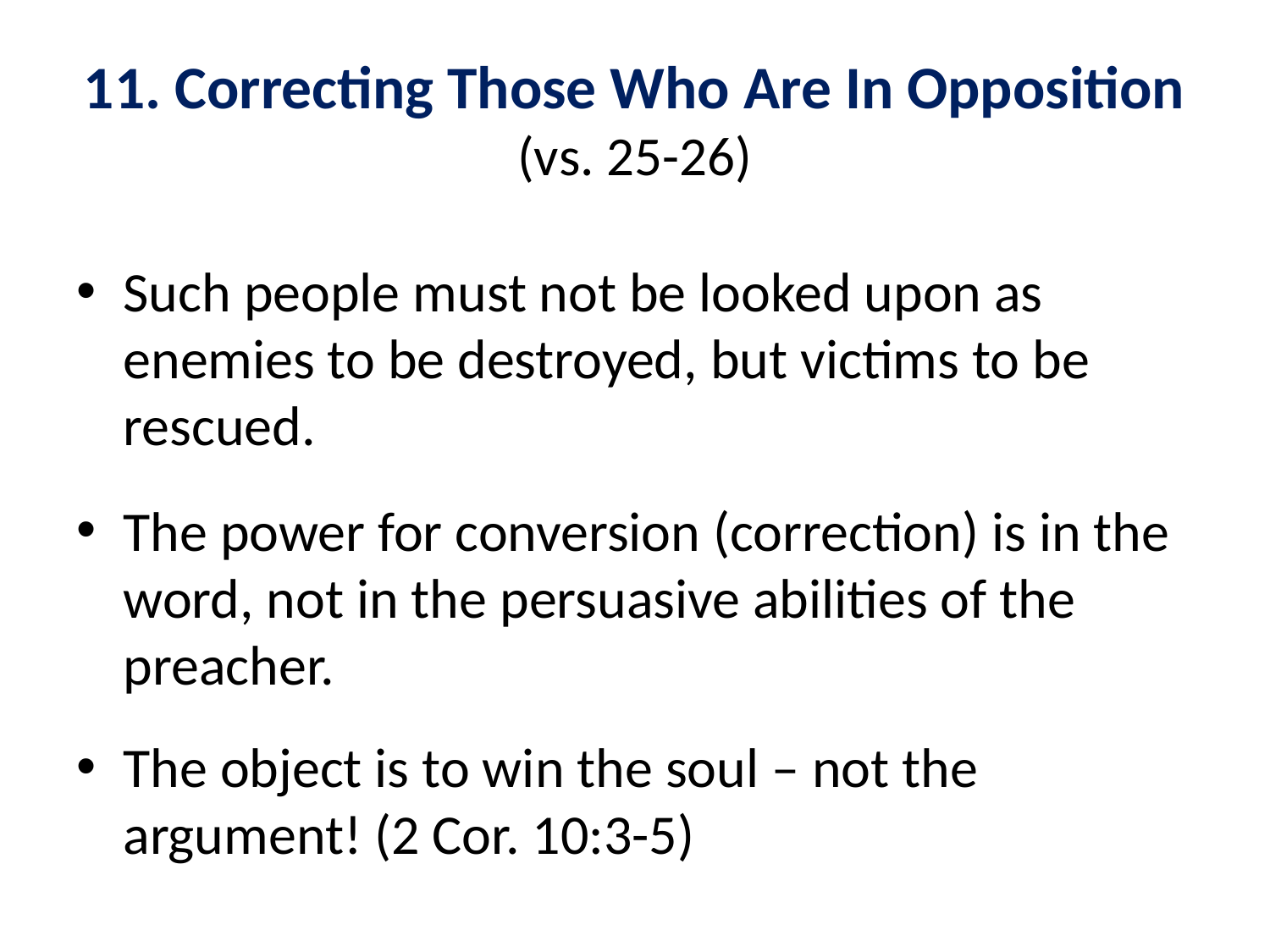

# 11. Correcting Those Who Are In Opposition (vs. 25-26)
Such people must not be looked upon as enemies to be destroyed, but victims to be rescued.

The power for conversion (correction) is in the word, not in the persuasive abilities of the preacher.

The object is to win the soul – not the argument! (2 Cor. 10:3-5)